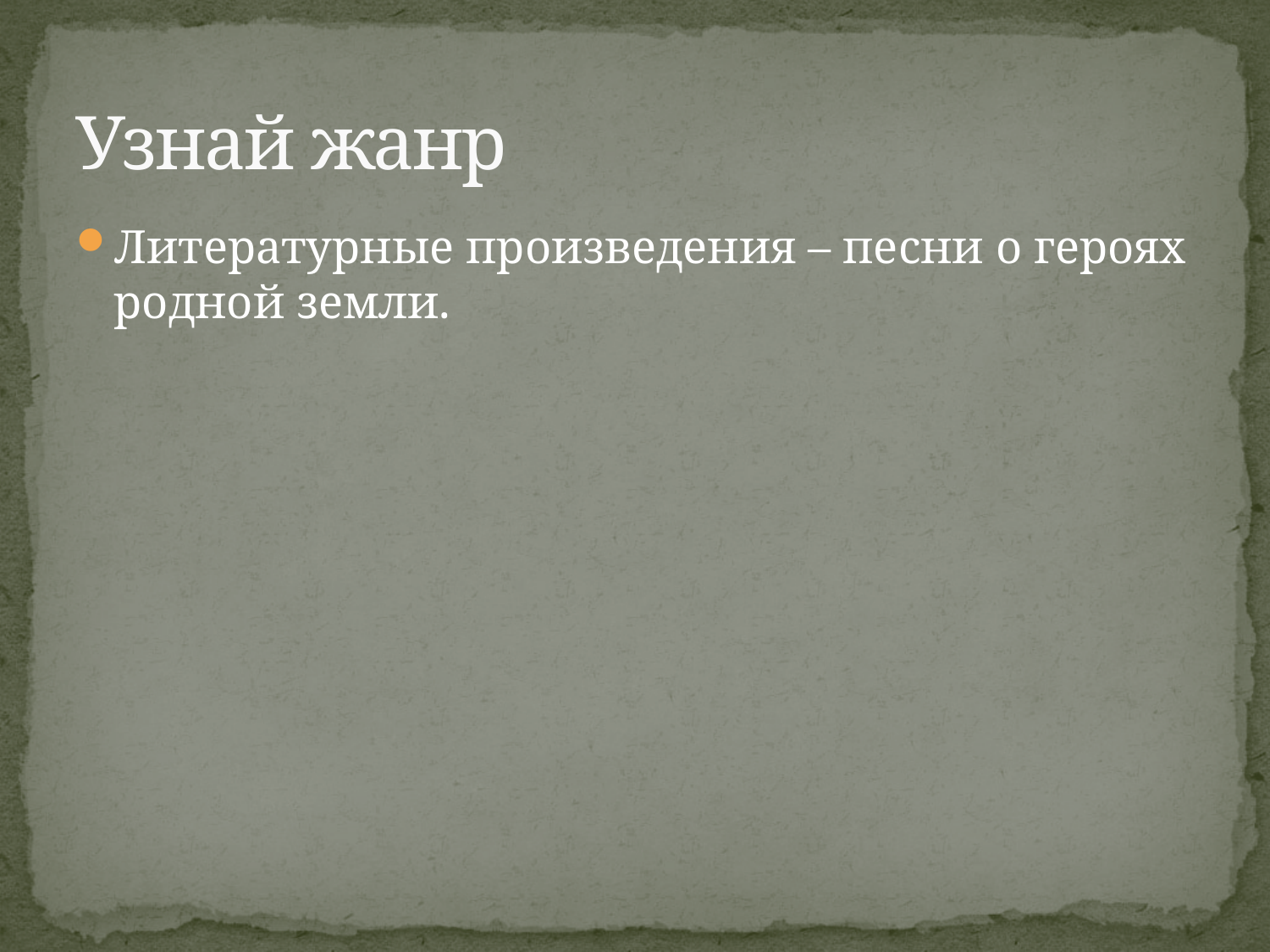

# Узнай жанр
Литературные произведения – песни о героях родной земли.